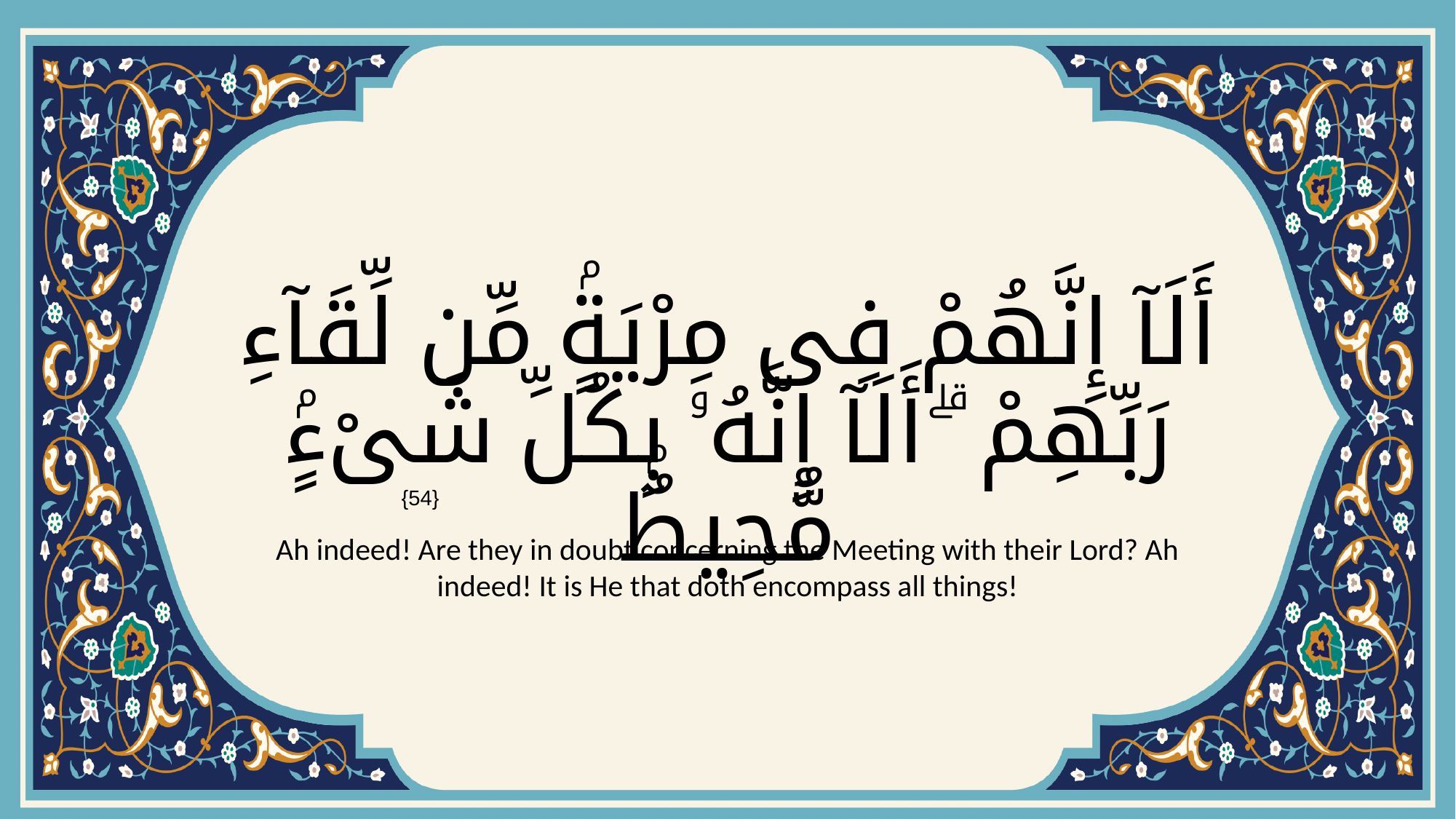

# أَلَآ إِنَّهُمْ فِى مِرْيَةٍۢ مِّن لِّقَآءِ رَبِّهِمْ ۗ أَلَآ إِنَّهُۥ بِكُلِّ شَىْءٍۢ مُّحِيطٌۢ
{54}
Ah indeed! Are they in doubt concerning the Meeting with their Lord? Ah indeed! It is He that doth encompass all things!